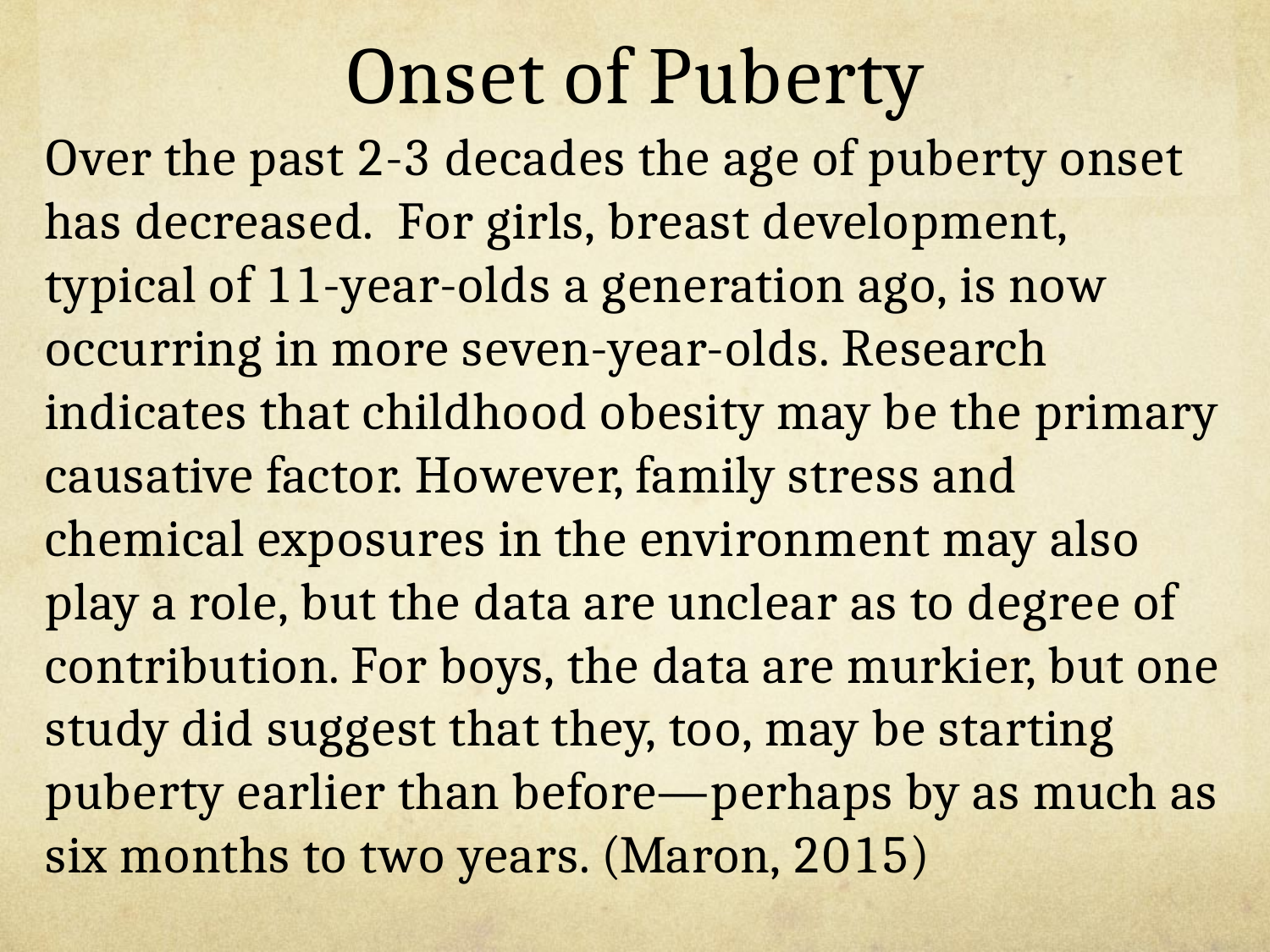

# Onset of Puberty
Over the past 2-3 decades the age of puberty onset has decreased.  For girls, breast development, typical of 11-year-olds a generation ago, is now occurring in more seven-year-olds. Research indicates that childhood obesity may be the primary causative factor. However, family stress and chemical exposures in the environment may also play a role, but the data are unclear as to degree of contribution. For boys, the data are murkier, but one study did suggest that they, too, may be starting puberty earlier than before—perhaps by as much as six months to two years. (Maron, 2015)